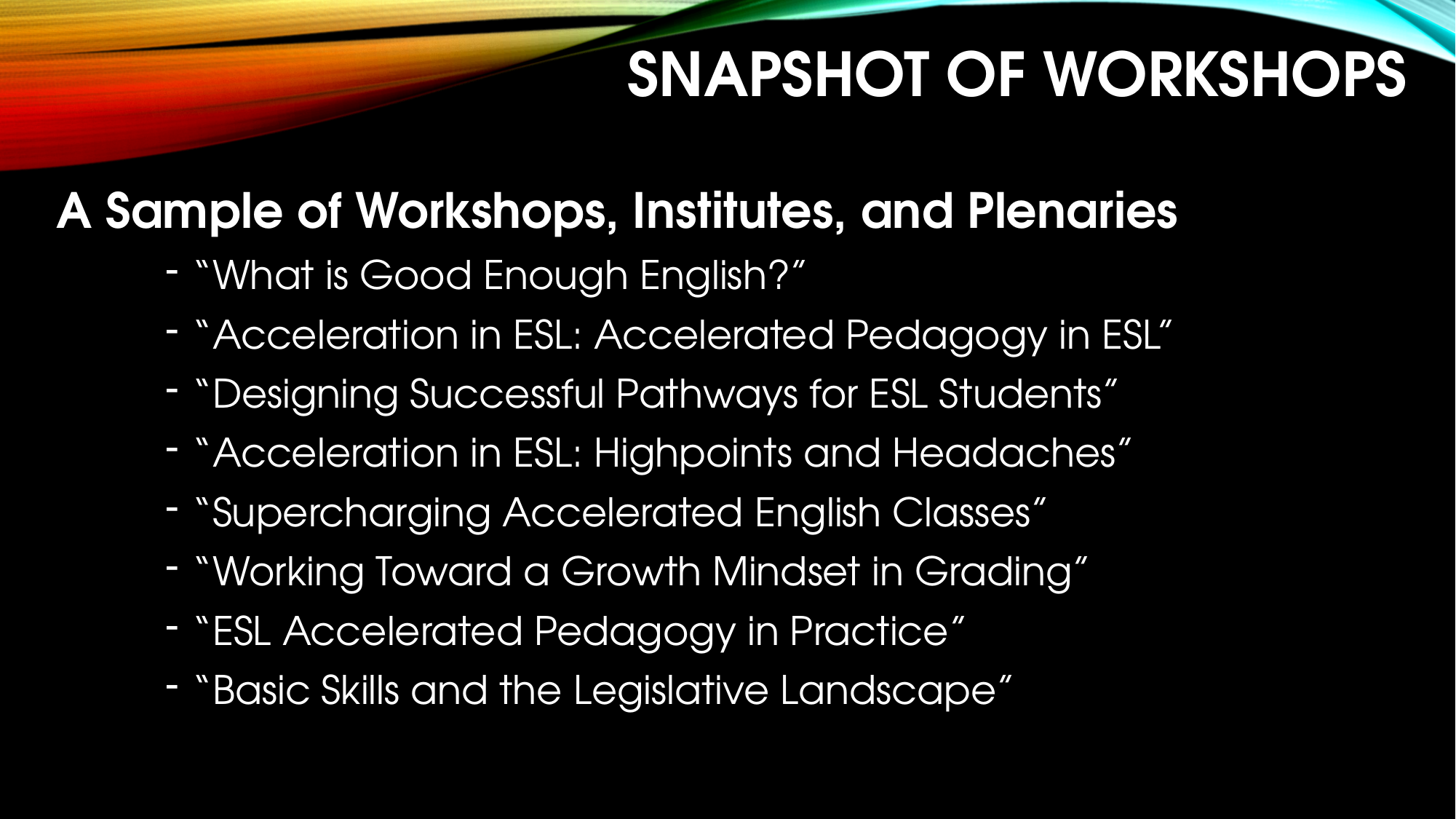

# Snapshot of Workshops
A Sample of Workshops, Institutes, and Plenaries
“What is Good Enough English?”
“Acceleration in ESL: Accelerated Pedagogy in ESL”
“Designing Successful Pathways for ESL Students”
“Acceleration in ESL: Highpoints and Headaches”
“Supercharging Accelerated English Classes”
“Working Toward a Growth Mindset in Grading”
“ESL Accelerated Pedagogy in Practice”
“Basic Skills and the Legislative Landscape”